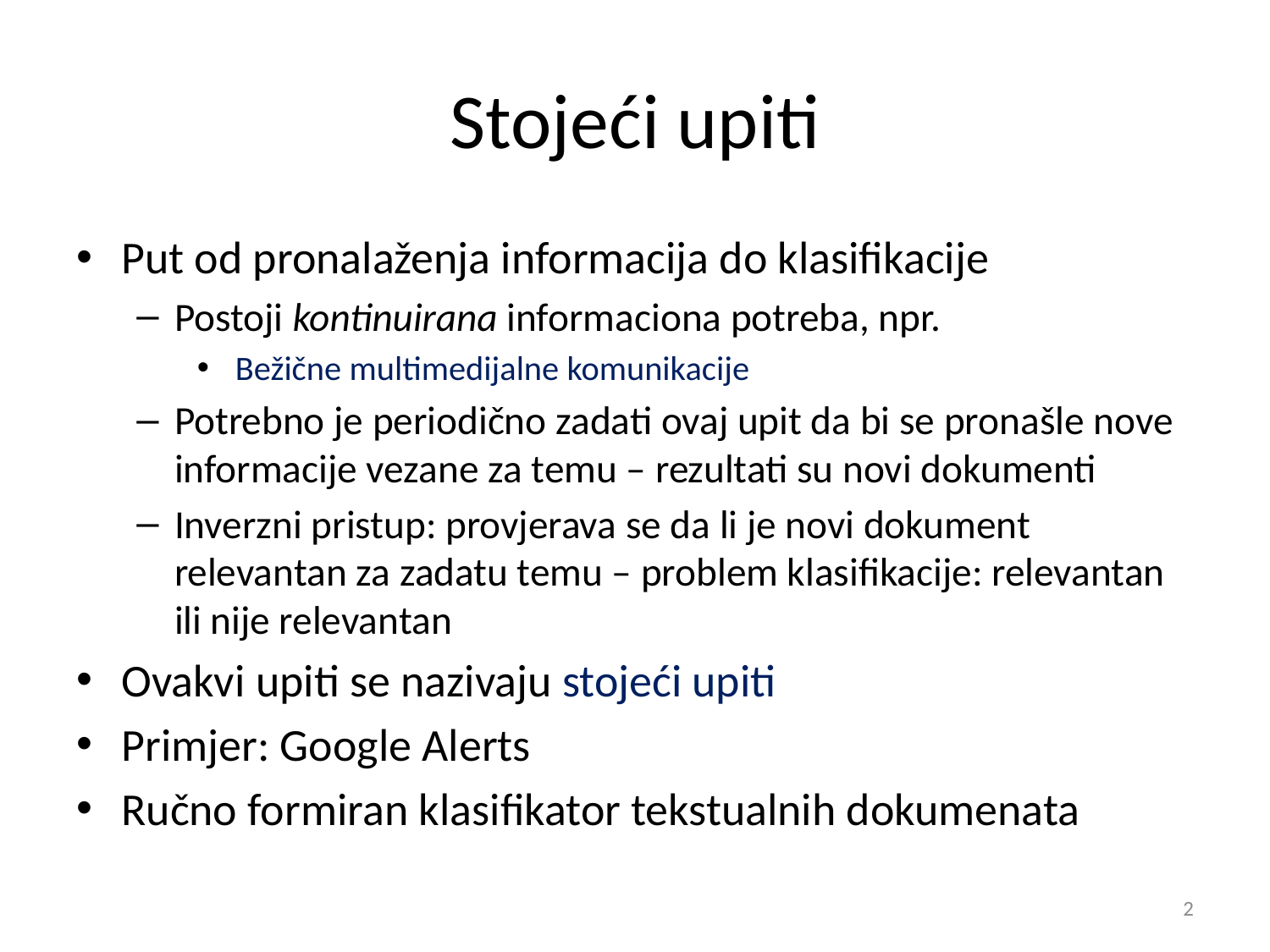

# Stojeći upiti
Put od pronalaženja informacija do klasifikacije
Postoji kontinuirana informaciona potreba, npr.
 Bežične multimedijalne komunikacije
Potrebno je periodično zadati ovaj upit da bi se pronašle nove informacije vezane za temu – rezultati su novi dokumenti
Inverzni pristup: provjerava se da li je novi dokument relevantan za zadatu temu – problem klasifikacije: relevantan ili nije relevantan
Ovakvi upiti se nazivaju stojeći upiti
Primjer: Google Alerts
Ručno formiran klasifikator tekstualnih dokumenata

2